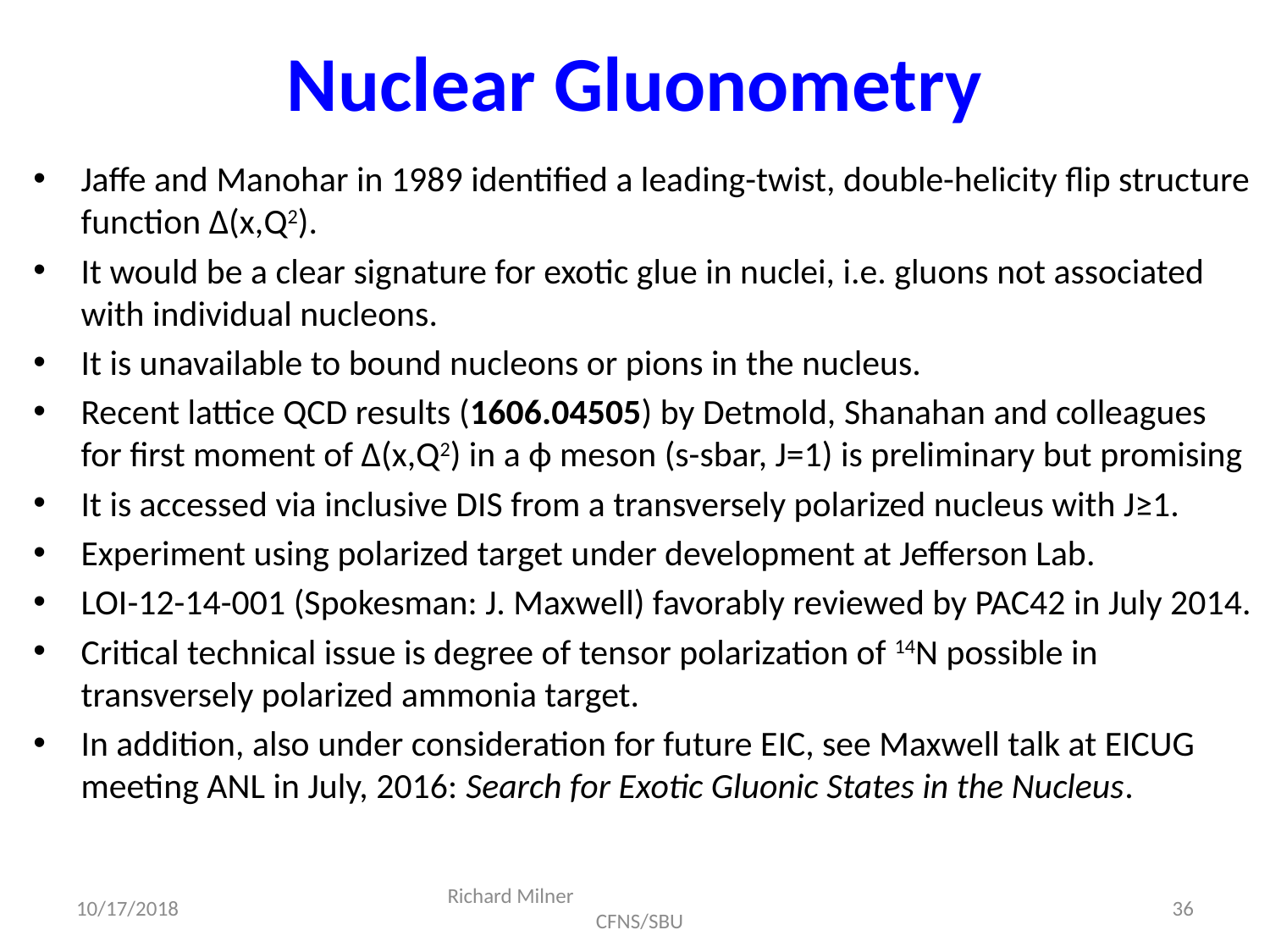

# Nuclear Gluonometry
Jaffe and Manohar in 1989 identified a leading-twist, double-helicity flip structure function Δ(x,Q2).
It would be a clear signature for exotic glue in nuclei, i.e. gluons not associated with individual nucleons.
It is unavailable to bound nucleons or pions in the nucleus.
Recent lattice QCD results (1606.04505) by Detmold, Shanahan and colleagues for first moment of Δ(x,Q2) in a ϕ meson (s-sbar, J=1) is preliminary but promising
It is accessed via inclusive DIS from a transversely polarized nucleus with J≥1.
Experiment using polarized target under development at Jefferson Lab.
LOI-12-14-001 (Spokesman: J. Maxwell) favorably reviewed by PAC42 in July 2014.
Critical technical issue is degree of tensor polarization of 14N possible in transversely polarized ammonia target.
In addition, also under consideration for future EIC, see Maxwell talk at EICUG meeting ANL in July, 2016: Search for Exotic Gluonic States in the Nucleus.
10/17/2018
Richard Milner                                                      CFNS/SBU
36